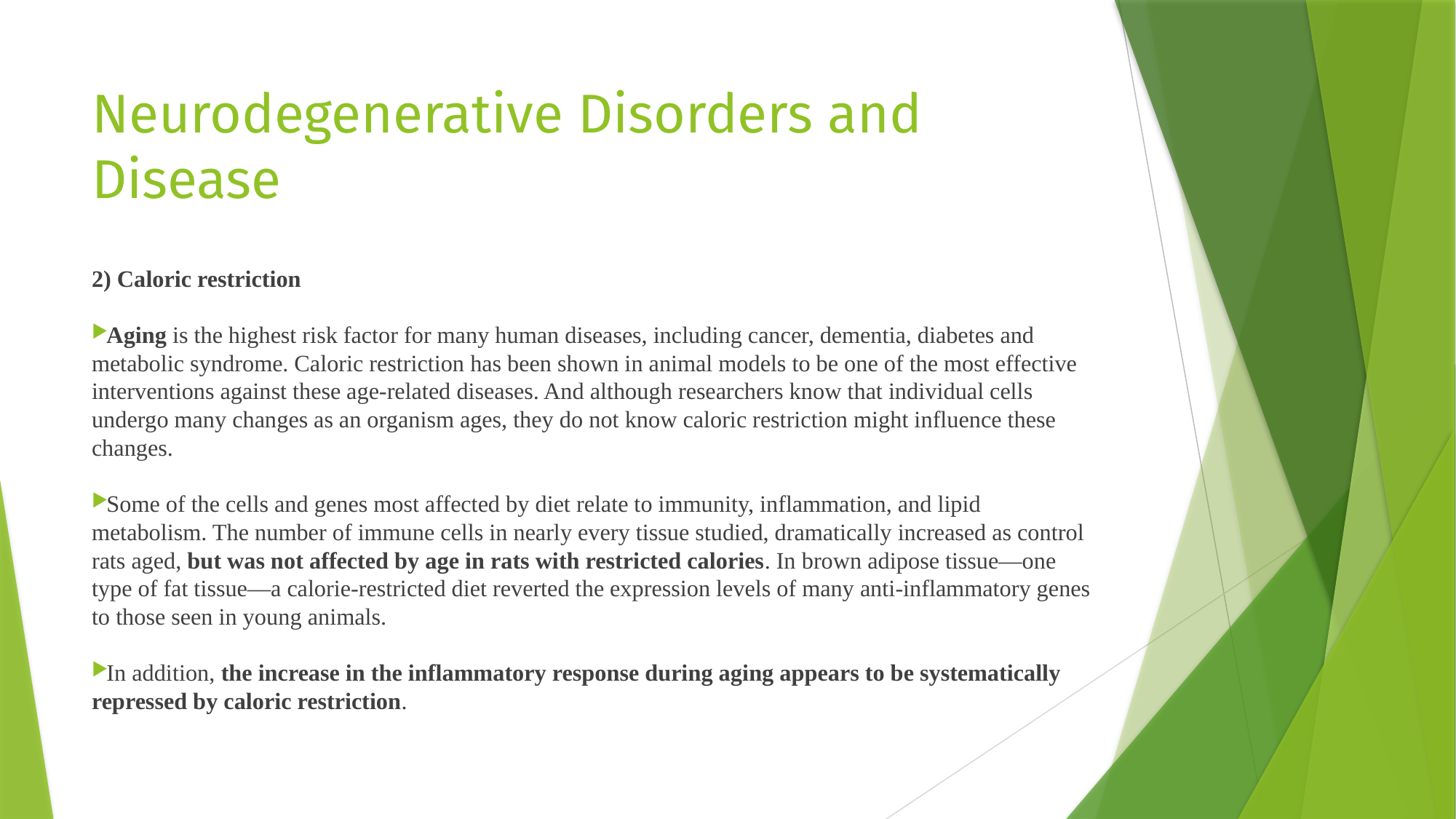

# Neurodegenerative Disorders and Disease
2) Caloric restriction

Aging is the highest risk factor for many human diseases, including cancer, dementia, diabetes and metabolic syndrome. Caloric restriction has been shown in animal models to be one of the most effective interventions against these age-related diseases. And although researchers know that individual cells undergo many changes as an organism ages, they do not know caloric restriction might influence these changes.

Some of the cells and genes most affected by diet relate to immunity, inflammation, and lipid metabolism. The number of immune cells in nearly every tissue studied, dramatically increased as control rats aged, but was not affected by age in rats with restricted calories. In brown adipose tissue—one type of fat tissue—a calorie-restricted diet reverted the expression levels of many anti-inflammatory genes to those seen in young animals.

In addition, the increase in the inflammatory response during aging appears to be systematically repressed by caloric restriction.